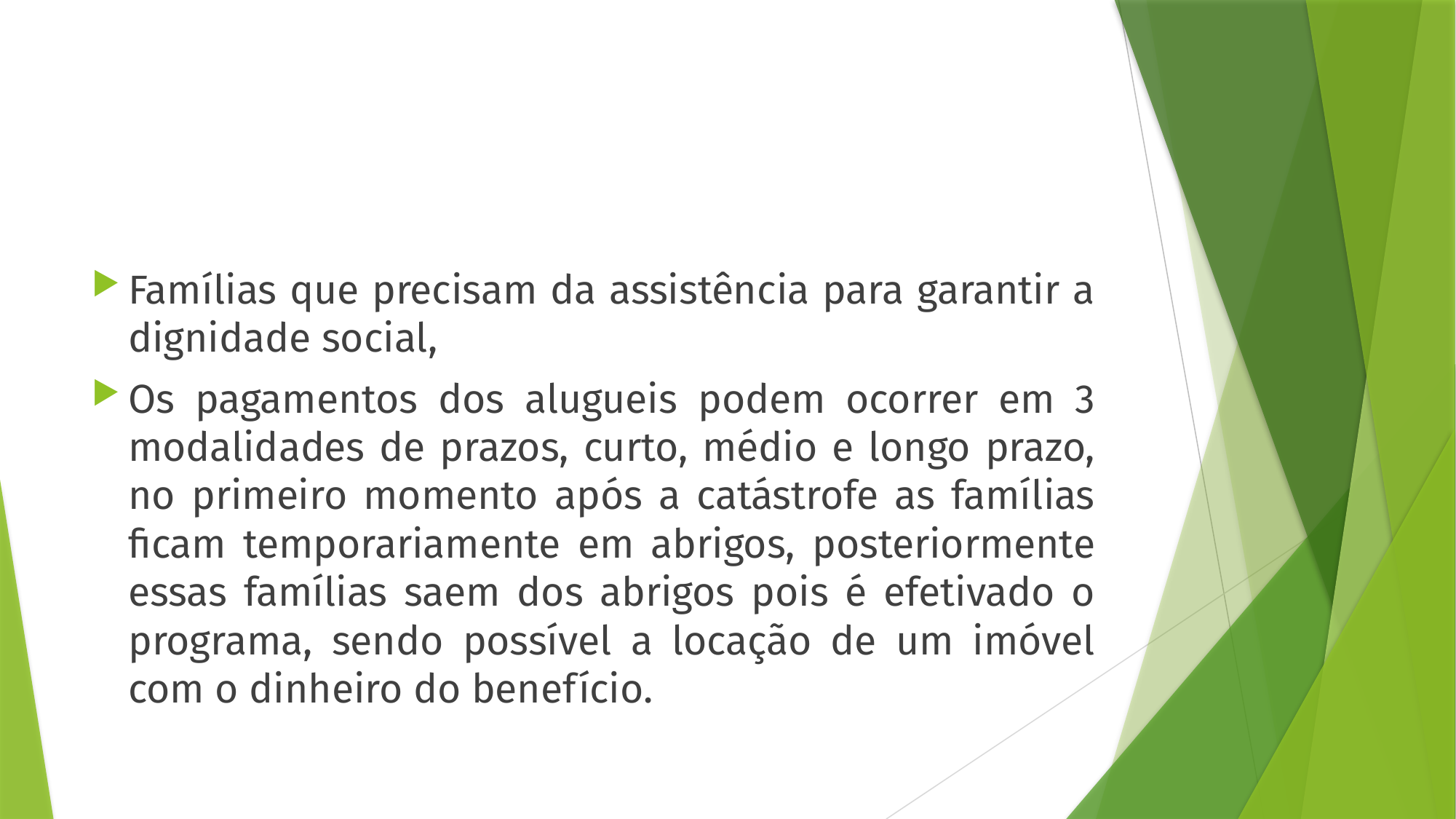

#
Famílias que precisam da assistência para garantir a dignidade social,
Os pagamentos dos alugueis podem ocorrer em 3 modalidades de prazos, curto, médio e longo prazo, no primeiro momento após a catástrofe as famílias ficam temporariamente em abrigos, posteriormente essas famílias saem dos abrigos pois é efetivado o programa, sendo possível a locação de um imóvel com o dinheiro do benefício.